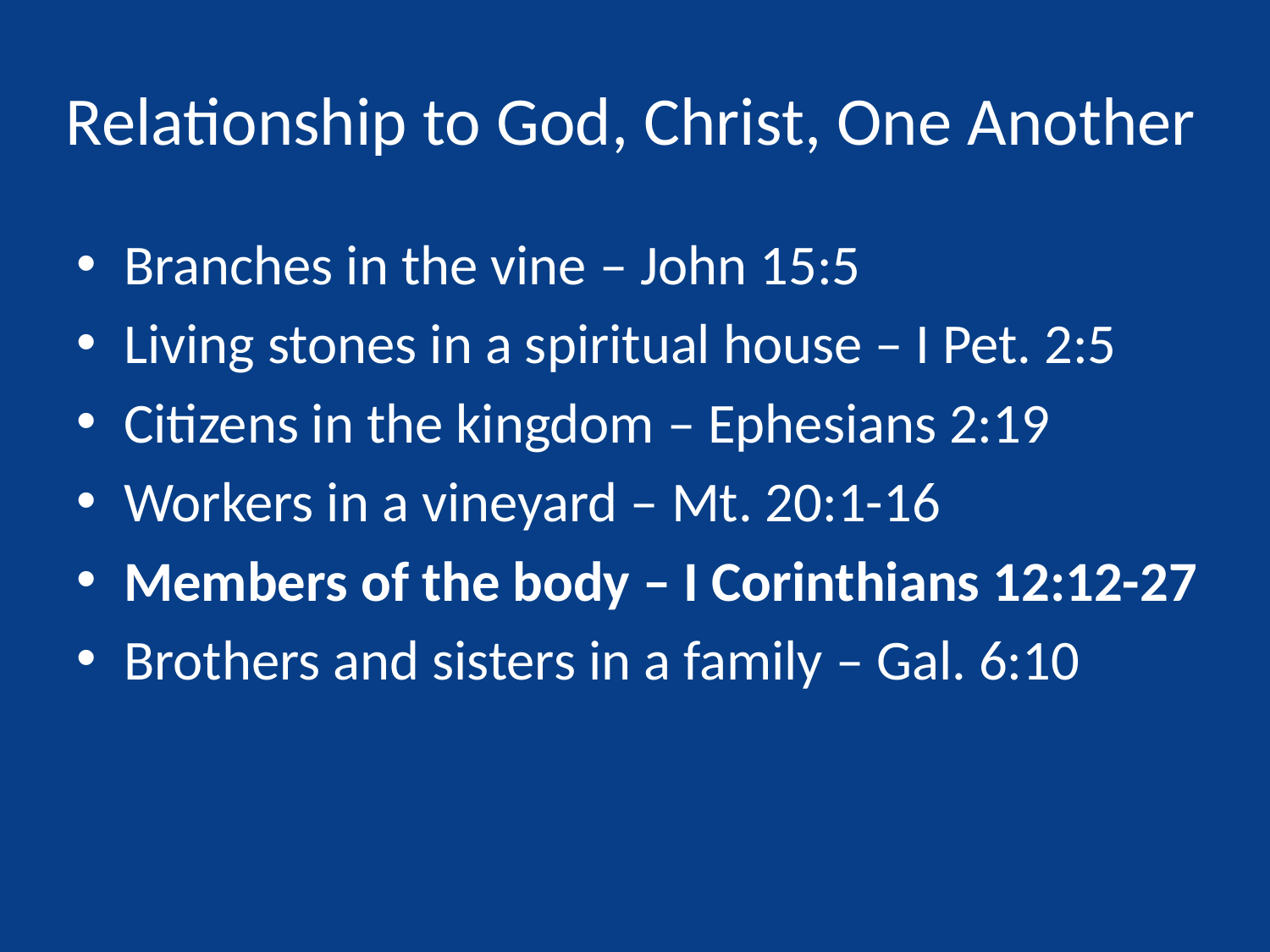

# Relationship to God, Christ, One Another
Branches in the vine – John 15:5
Living stones in a spiritual house – I Pet. 2:5
Citizens in the kingdom – Ephesians 2:19
Workers in a vineyard – Mt. 20:1-16
Members of the body – I Corinthians 12:12-27
Brothers and sisters in a family – Gal. 6:10